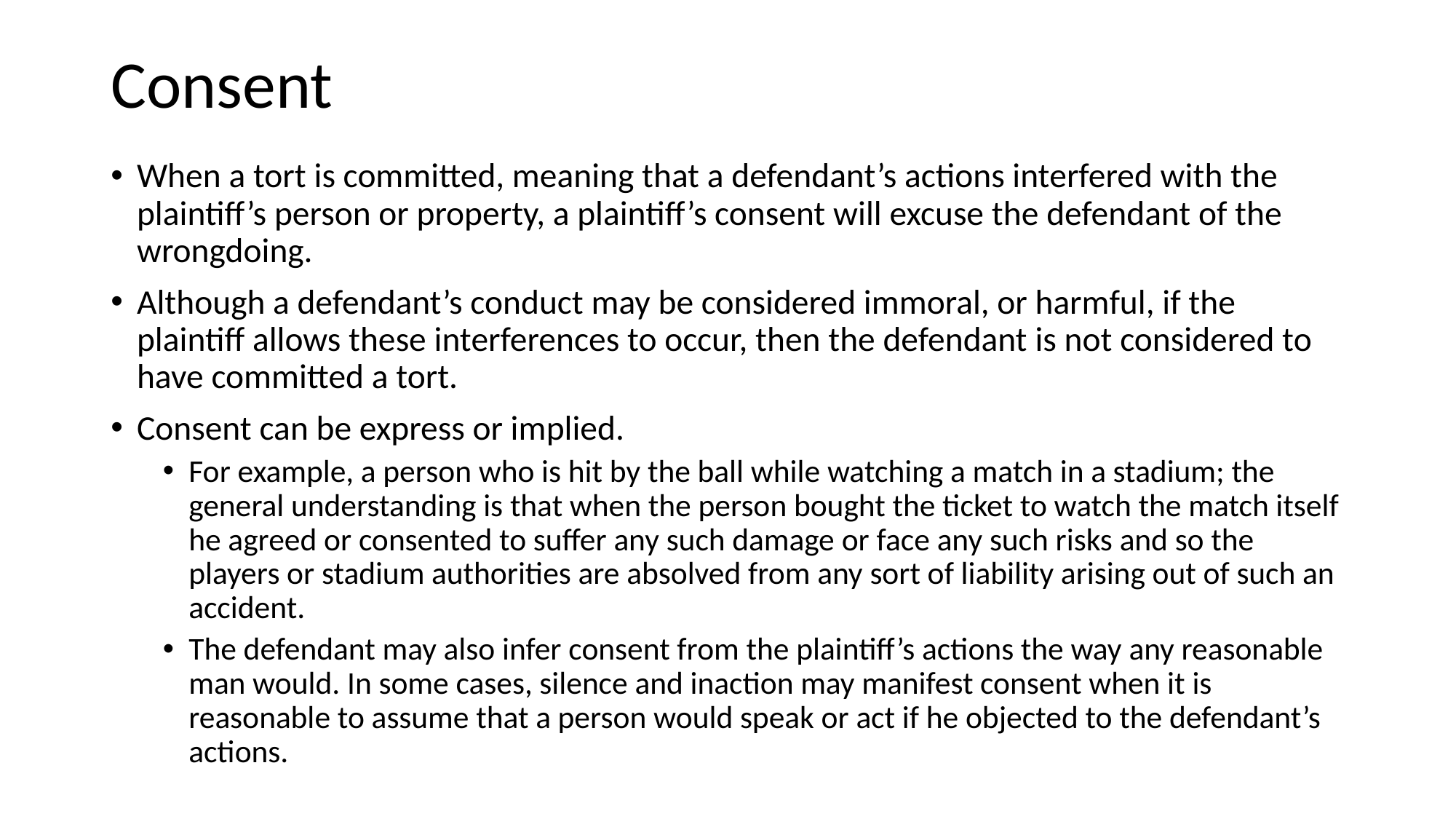

# Consent
When a tort is committed, meaning that a defendant’s actions interfered with the plaintiff’s person or property, a plaintiff’s consent will excuse the defendant of the wrongdoing.
Although a defendant’s conduct may be considered immoral, or harmful, if the plaintiff allows these interferences to occur, then the defendant is not considered to have committed a tort.
Consent can be express or implied.
For example, a person who is hit by the ball while watching a match in a stadium; the general understanding is that when the person bought the ticket to watch the match itself he agreed or consented to suffer any such damage or face any such risks and so the players or stadium authorities are absolved from any sort of liability arising out of such an accident.
The defendant may also infer consent from the plaintiff’s actions the way any reasonable man would. In some cases, silence and inaction may manifest consent when it is reasonable to assume that a person would speak or act if he objected to the defendant’s actions.